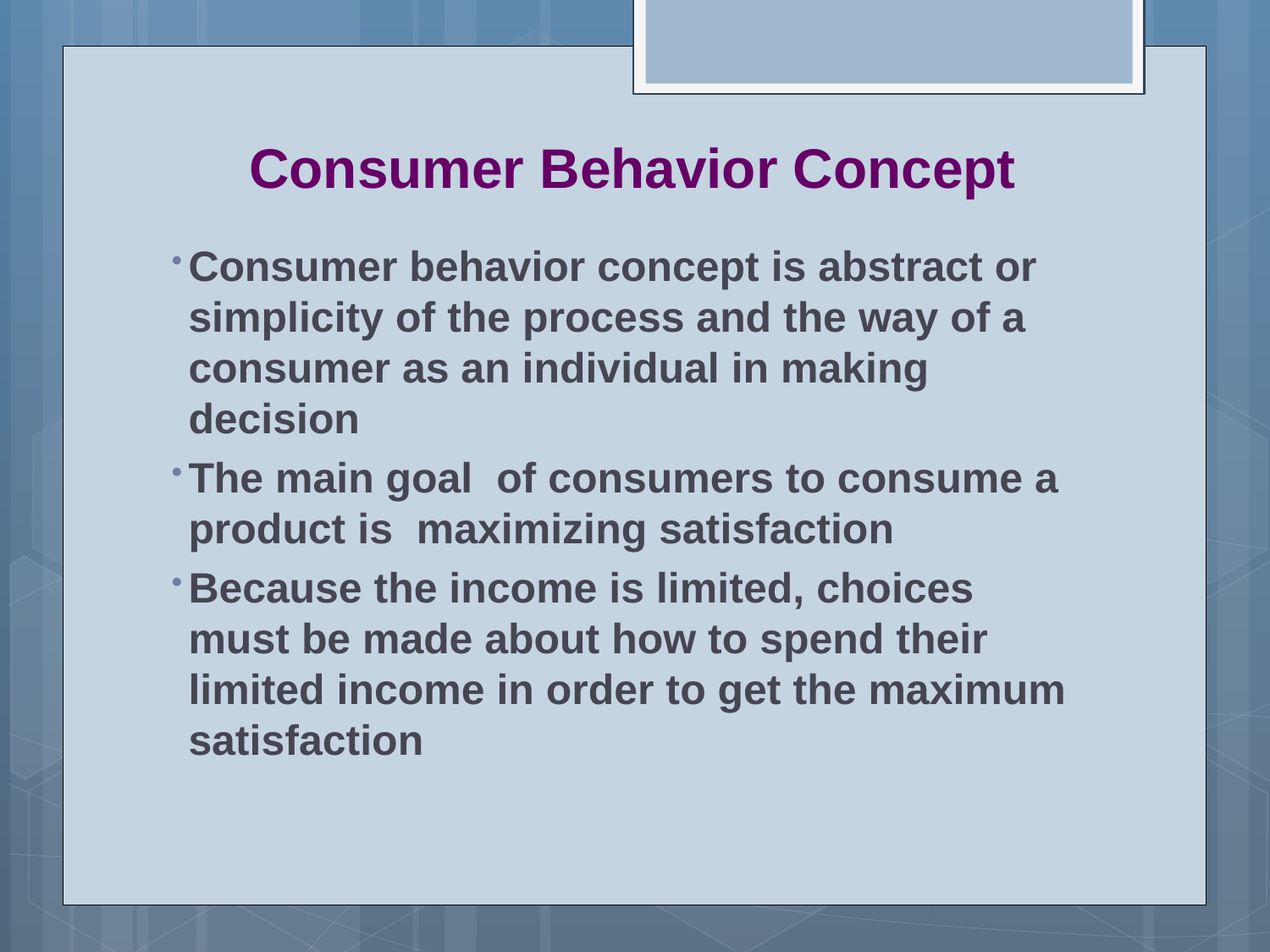

# Consumer Behavior Concept
Consumer behavior concept is abstract or simplicity of the process and the way of a consumer as an individual in making decision
The main goal  of consumers to consume a product is  maximizing satisfaction
Because the income is limited, choices must be made about how to spend their limited income in order to get the maximum satisfaction